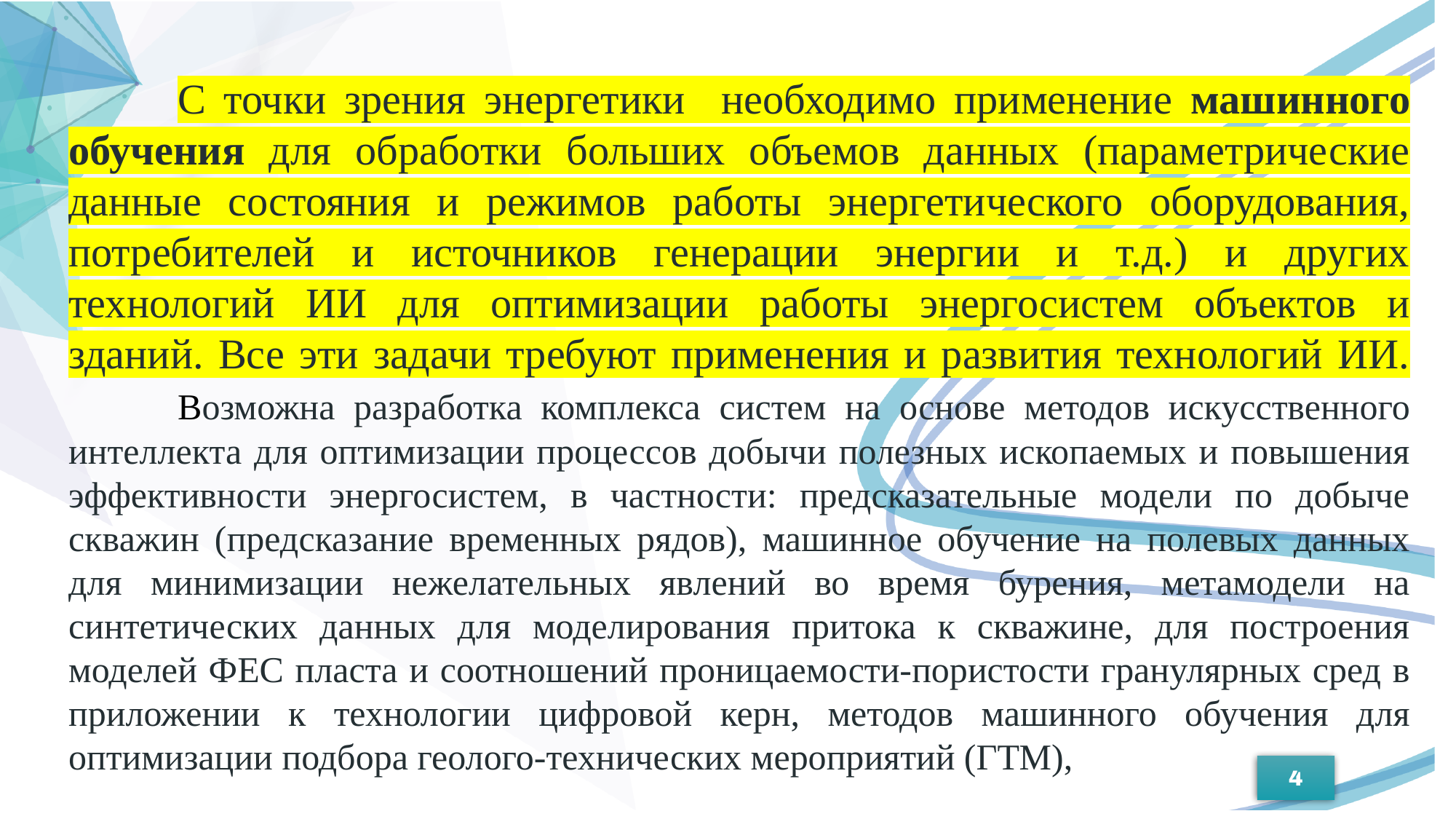

С точки зрения энергетики  необходимо применение машинного обучения для обработки больших объемов данных (параметрические данные состояния и режимов работы энергетического оборудования, потребителей и источников генерации энергии и т.д.) и других технологий ИИ для оптимизации работы энергосистем объектов и зданий. Все эти задачи требуют применения и развития технологий ИИ.
	Возможна разработка комплекса систем на основе методов искусственного интеллекта для оптимизации процессов добычи полезных ископаемых и повышения эффективности энергосистем, в частности: предсказательные модели по добыче скважин (предсказание временных рядов), машинное обучение на полевых данных для минимизации нежелательных явлений во время бурения, метамодели на синтетических данных для моделирования притока к скважине, для построения моделей ФЕС пласта и соотношений проницаемости-пористости гранулярных сред в приложении к технологии цифровой керн, методов машинного обучения для оптимизации подбора геолого-технических мероприятий (ГТМ),
4